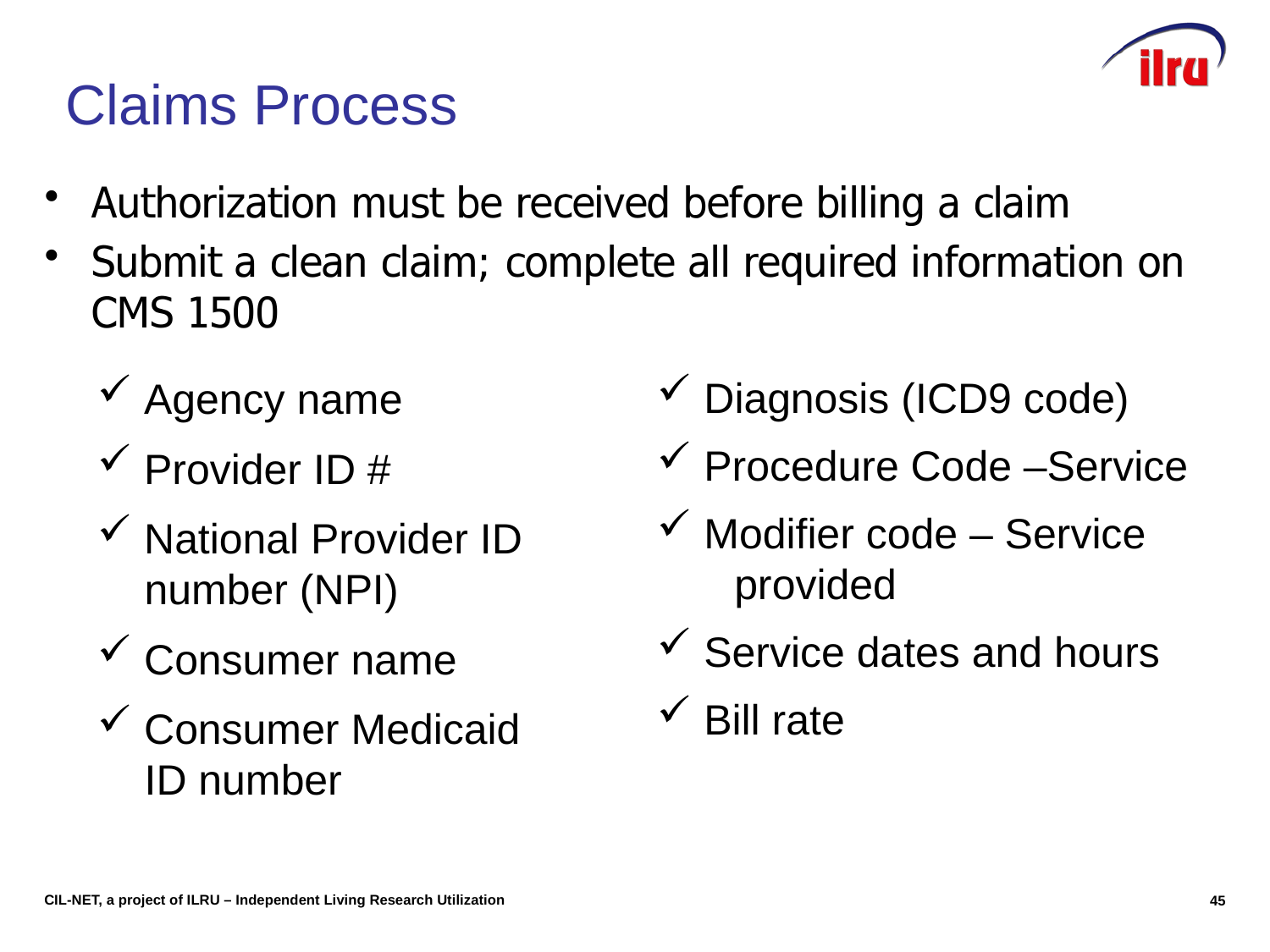

# Claims Process
Authorization must be received before billing a claim
Submit a clean claim; complete all required information on CMS 1500

 Diagnosis (ICD9 code)

 Procedure Code –Service

 Modifier code – Service
    provided

 Service dates and hours

 Bill rate
 Agency name

 Provider ID #

 National Provider ID
    number (NPI)

 Consumer name

 Consumer Medicaid
    ID number